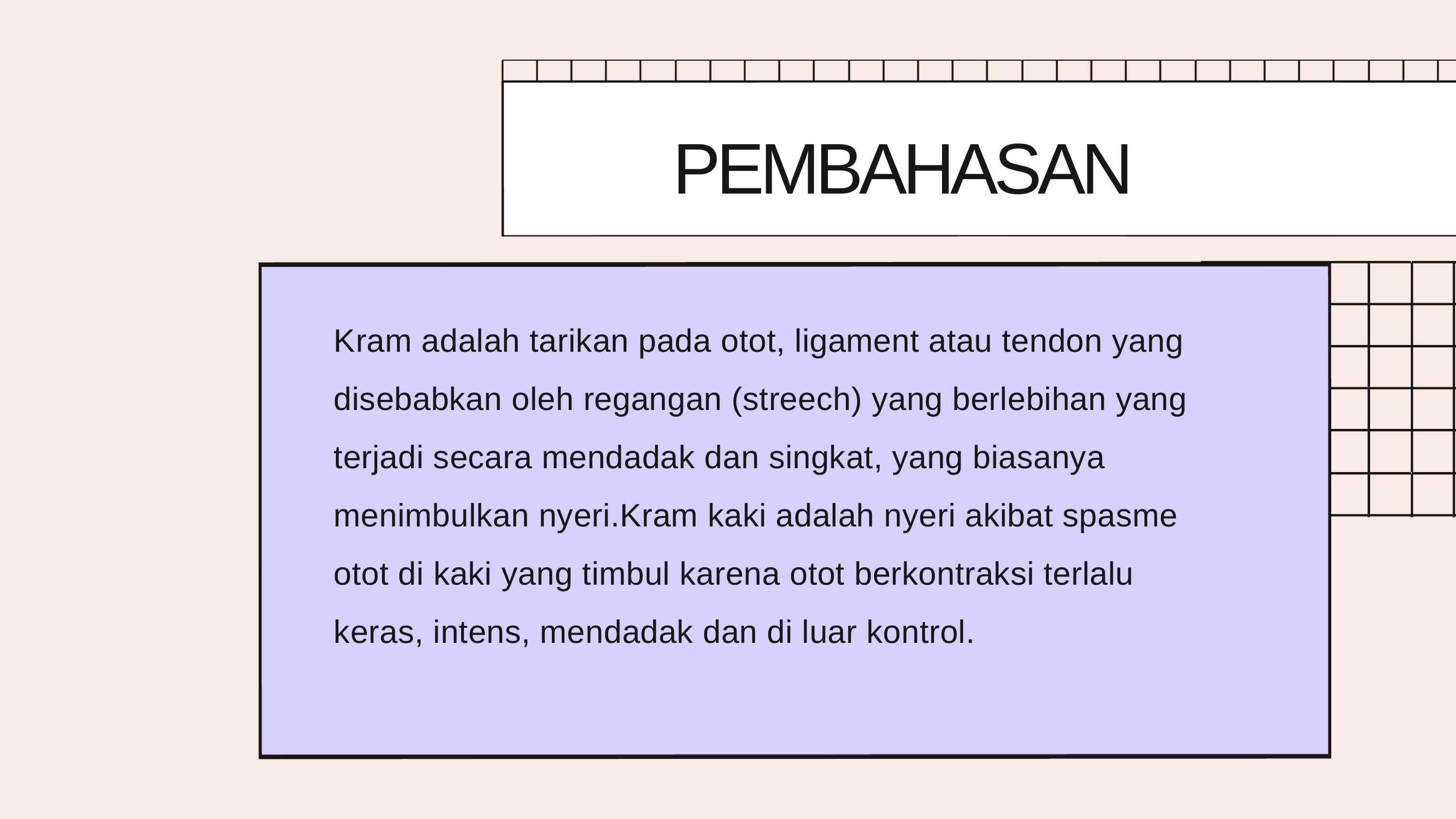

# PEMBAHASAN

Kram adalah tarikan pada otot, ligament atau tendon yang disebabkan oleh regangan (streech) yang berlebihan yang terjadi secara mendadak dan singkat, yang biasanya menimbulkan nyeri.Kram kaki adalah nyeri akibat spasme otot di kaki yang timbul karena otot berkontraksi terlalu keras, intens, mendadak dan di luar kontrol.